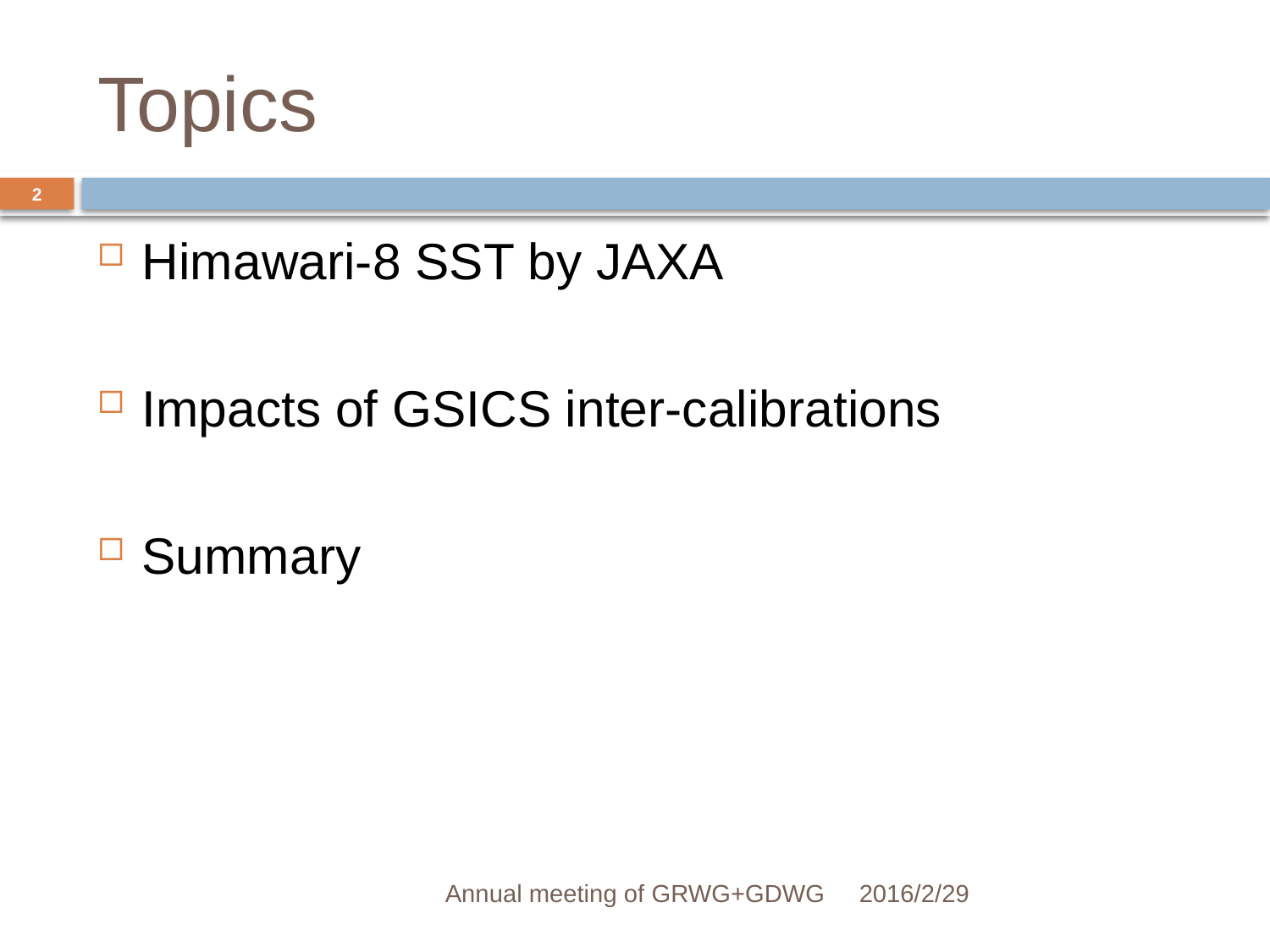

# Topics
2
Himawari-8 SST by JAXA

Impacts of GSICS inter-calibrations

Summary
Annual meeting of GRWG+GDWG
2016/2/29